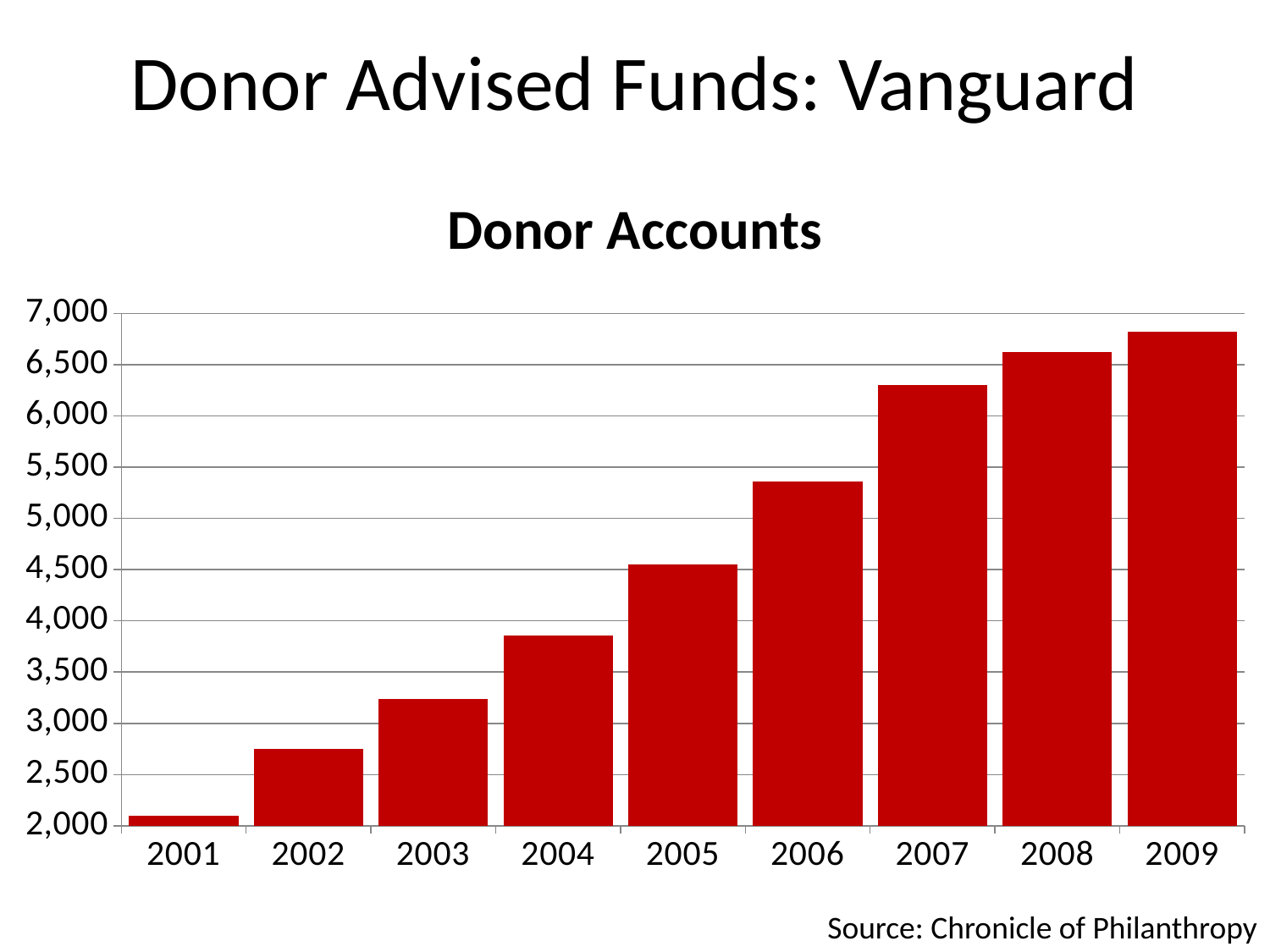

# Donor Advised Funds: Vanguard

### Chart: Donor Accounts

| Category | Vanguard: Number of Donor Advised Funds |
|---|---|
| 2001 | 2099.0 |
| 2002 | 2750.0 |
| 2003 | 3236.0 |
| 2004 | 3854.0 |
| 2005 | 4554.0 |
| 2006 | 5363.0 |
| 2007 | 6297.0 |
| 2008 | 6620.0 |
| 2009 | 6823.0 |
Source: Chronicle of Philanthropy